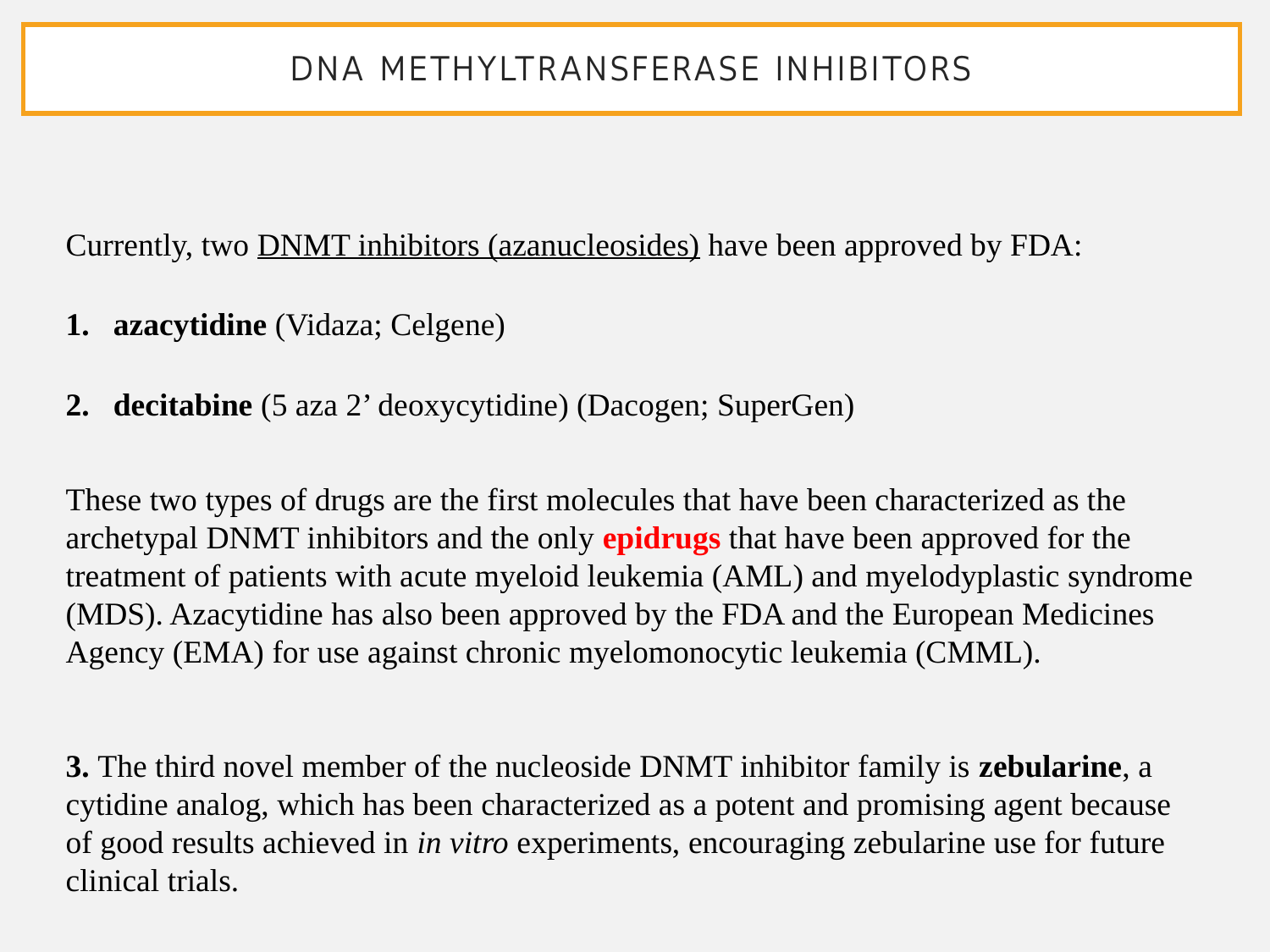

# DNA methyltransferase inhibitors
Currently, two DNMT inhibitors (azanucleosides) have been approved by FDA:
azacytidine (Vidaza; Celgene)
decitabine (5 aza 2’ deoxycytidine) (Dacogen; SuperGen)

These two types of drugs are the first molecules that have been characterized as the archetypal DNMT inhibitors and the only epidrugs that have been approved for the treatment of patients with acute myeloid leukemia (AML) and myelodyplastic syndrome (MDS). Azacytidine has also been approved by the FDA and the European Medicines Agency (EMA) for use against chronic myelomonocytic leukemia (CMML).

3. The third novel member of the nucleoside DNMT inhibitor family is zebularine, a cytidine analog, which has been characterized as a potent and promising agent because of good results achieved in in vitro experiments, encouraging zebularine use for future clinical trials.